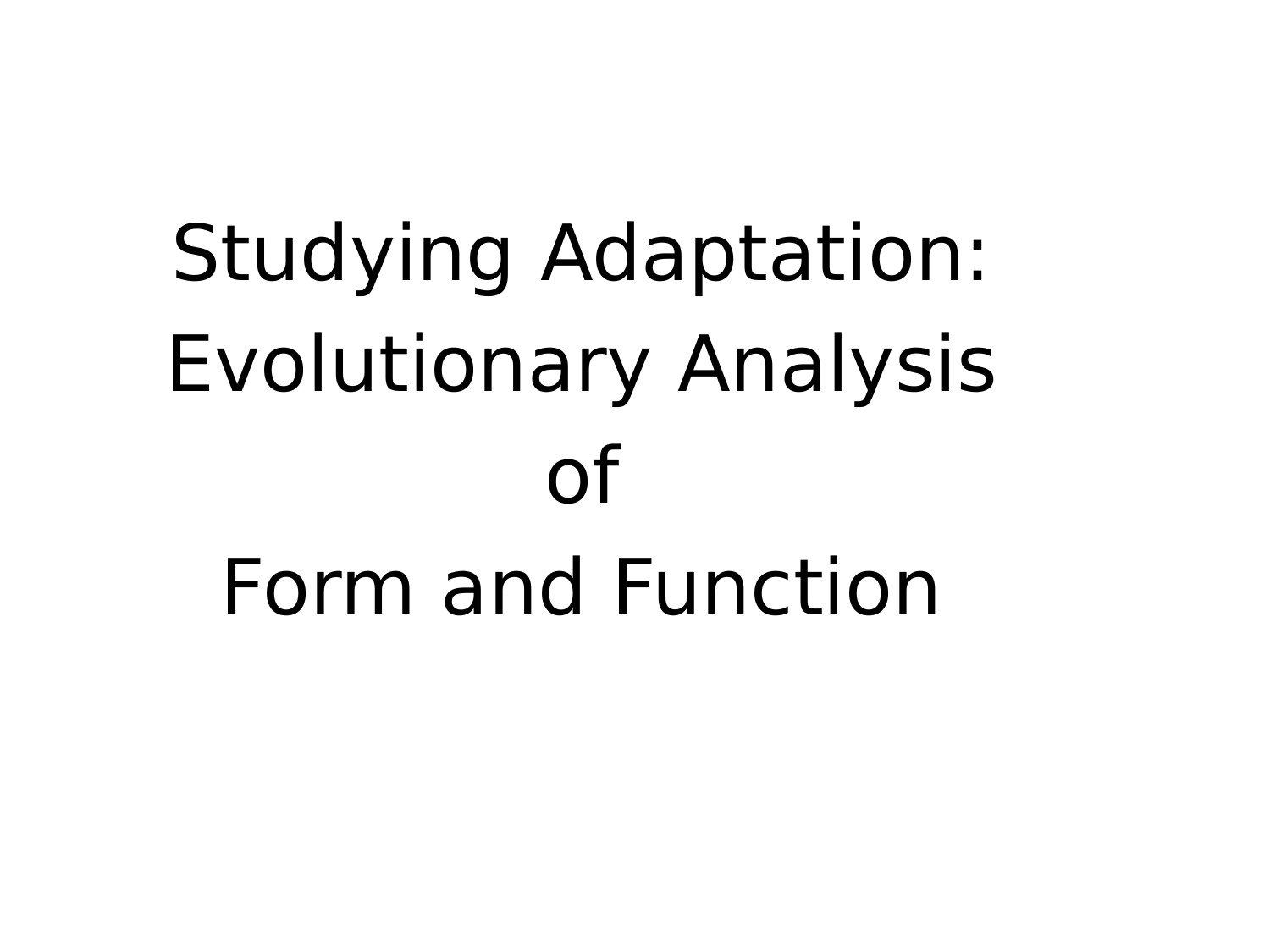

Studying Adaptation:
Evolutionary Analysis of
Form and Function